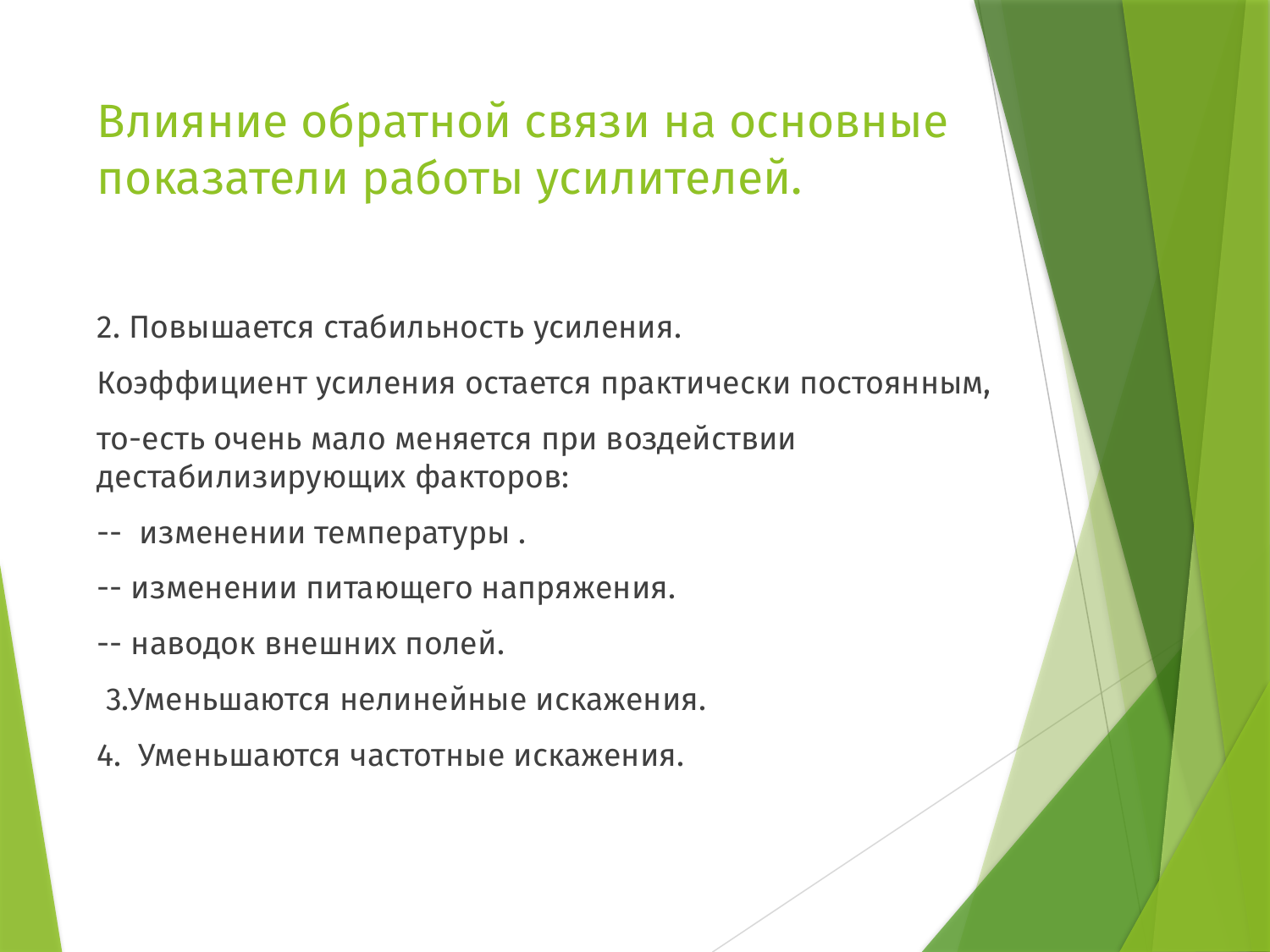

# Влияние обратной связи на основные показатели работы усилителей.
2. Повышается стабильность усиления.
Коэффициент усиления остается практически постоянным,
то-есть очень мало меняется при воздействии дестабилизирующих факторов:
--  изменении температуры .
-- изменении питающего напряжения.
-- наводок внешних полей.
 3.Уменьшаются нелинейные искажения.
4.  Уменьшаются частотные искажения.